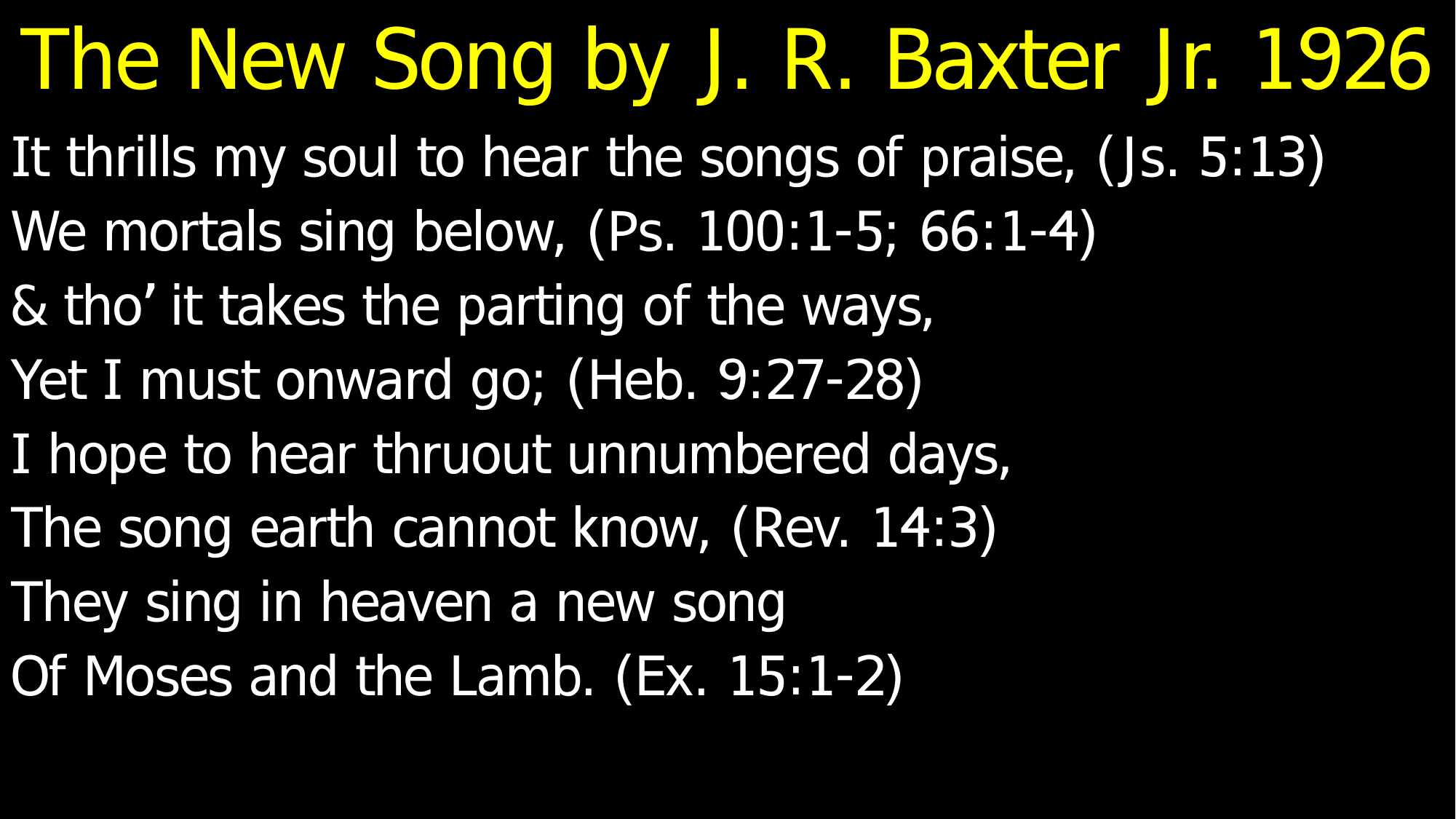

# The New Song by J. R. Baxter Jr. 1926
It thrills my soul to hear the songs of praise, (Js. 5:13)
We mortals sing below, (Ps. 100:1-5; 66:1-4)
& tho’ it takes the parting of the ways,
Yet I must onward go; (Heb. 9:27-28)
I hope to hear thruout unnumbered days,
The song earth cannot know, (Rev. 14:3)
They sing in heaven a new song
Of Moses and the Lamb. (Ex. 15:1-2)